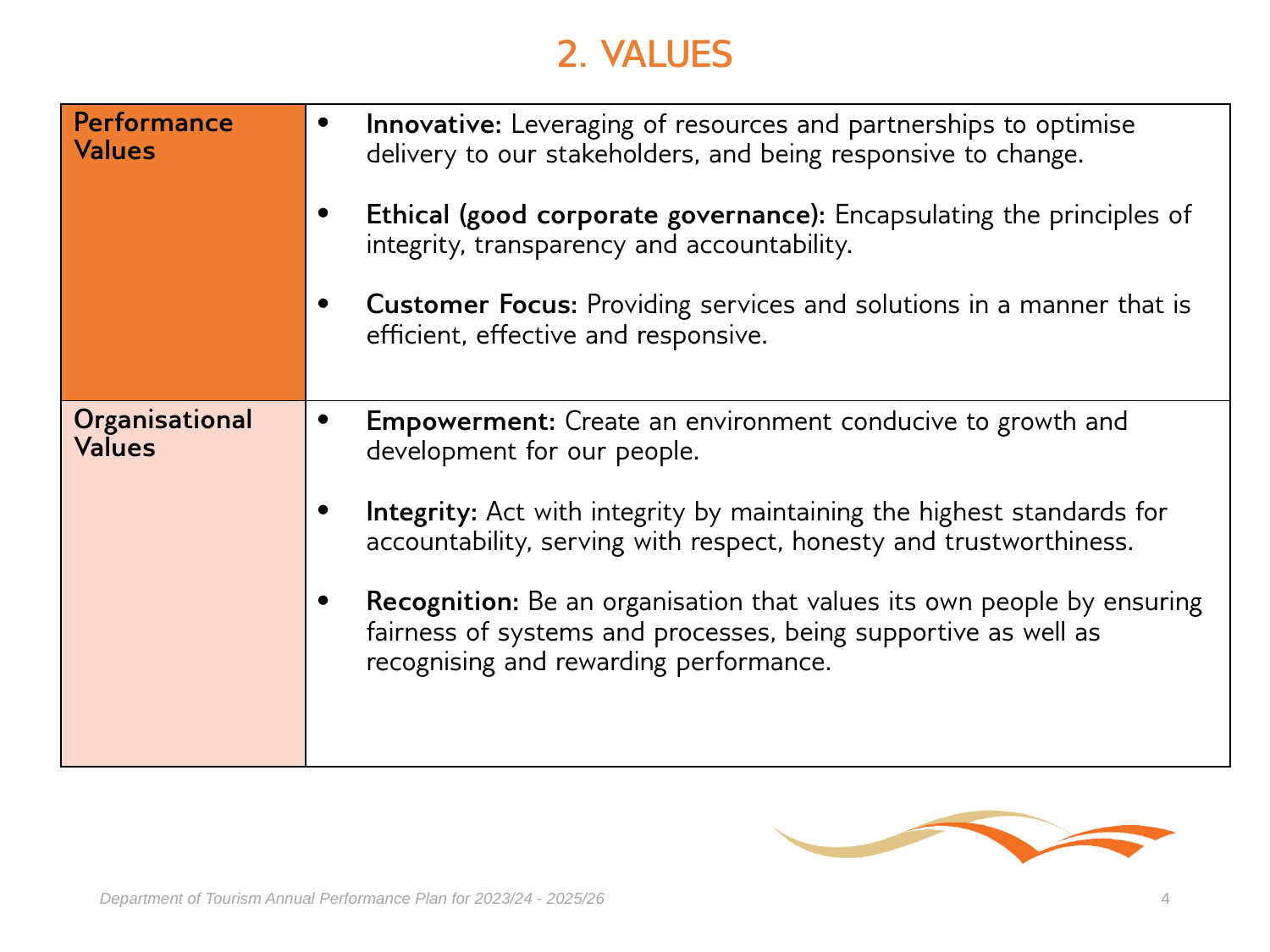

# 2. VALUES
| Performance Values | Innovative: Leveraging of resources and partnerships to optimise delivery to our stakeholders, and being responsive to change. Ethical (good corporate governance): Encapsulating the principles of integrity, transparency and accountability. Customer Focus: Providing services and solutions in a manner that is efficient, effective and responsive. |
| --- | --- |
| Organisational Values | Empowerment: Create an environment conducive to growth and development for our people. Integrity: Act with integrity by maintaining the highest standards for accountability, serving with respect, honesty and trustworthiness. Recognition: Be an organisation that values its own people by ensuring fairness of systems and processes, being supportive as well as recognising and rewarding performance. |

Department of Tourism Annual Performance Plan for 2023/24 - 2025/26
4